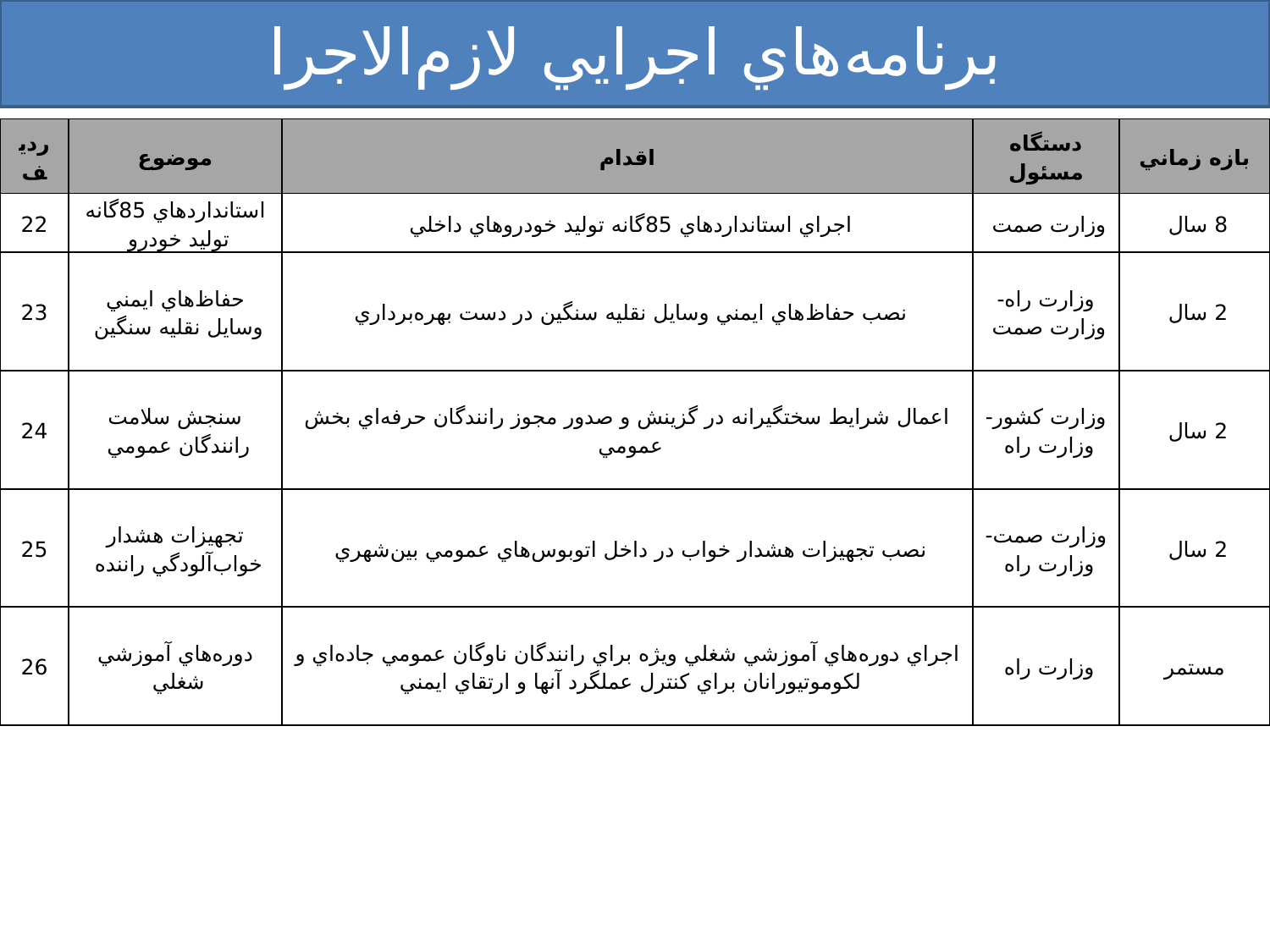

برنامه‌هاي اجرايي لازم‌الاجرا
| رديف | موضوع | اقدام | دستگاه مسئول | بازه زماني |
| --- | --- | --- | --- | --- |
| 22 | استانداردهاي 85گانه توليد خودرو | اجراي استانداردهاي 85گانه توليد خودروهاي داخلي | وزارت صمت | 8 سال |
| 23 | حفاظ‌هاي ايمني وسايل نقليه سنگين | نصب حفاظ‌هاي ايمني وسايل نقليه سنگين در دست بهره‌برداري | وزارت راه- وزارت صمت | 2 سال |
| 24 | سنجش سلامت رانندگان عمومي | اعمال شرايط سختگيرانه در گزينش و صدور مجوز رانندگان حرفه‌اي بخش عمومي | وزارت كشور- وزارت راه | 2 سال |
| 25 | تجهيزات هشدار خواب‌آلودگي راننده | نصب تجهيزات هشدار خواب در داخل اتوبوس‌هاي عمومي بين‌شهري | وزارت صمت- وزارت راه | 2 سال |
| 26 | دوره‌هاي آموزشي شغلي | اجراي دوره‌هاي آموزشي شغلي ويژه براي رانندگان ناوگان عمومي جاده‌اي و لكوموتيورانان براي كنترل عملگرد آنها و ارتقاي ايمني | وزارت راه | مستمر |